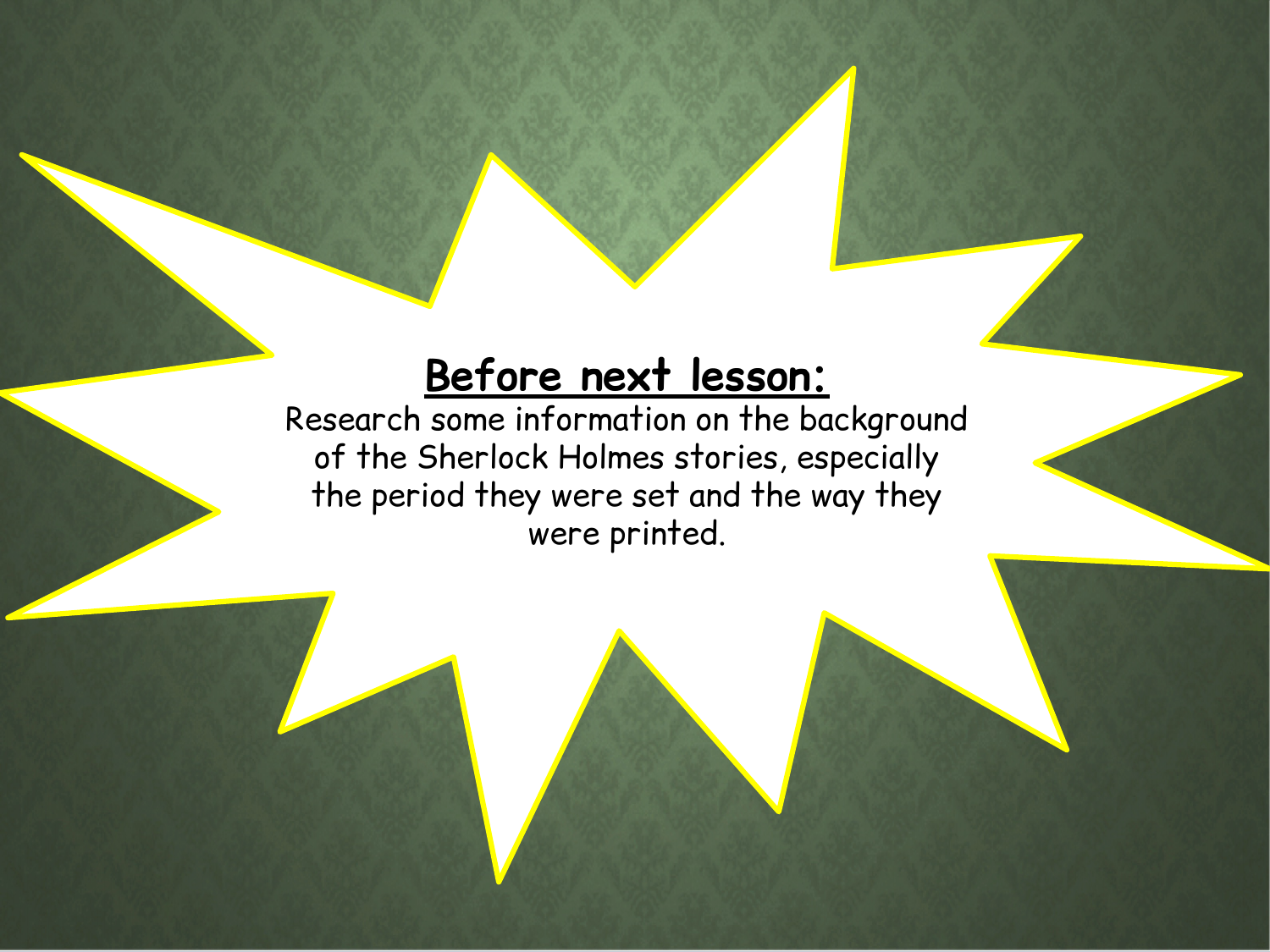

Before next lesson:
Research some information on the background of the Sherlock Holmes stories, especially the period they were set and the way they were printed.